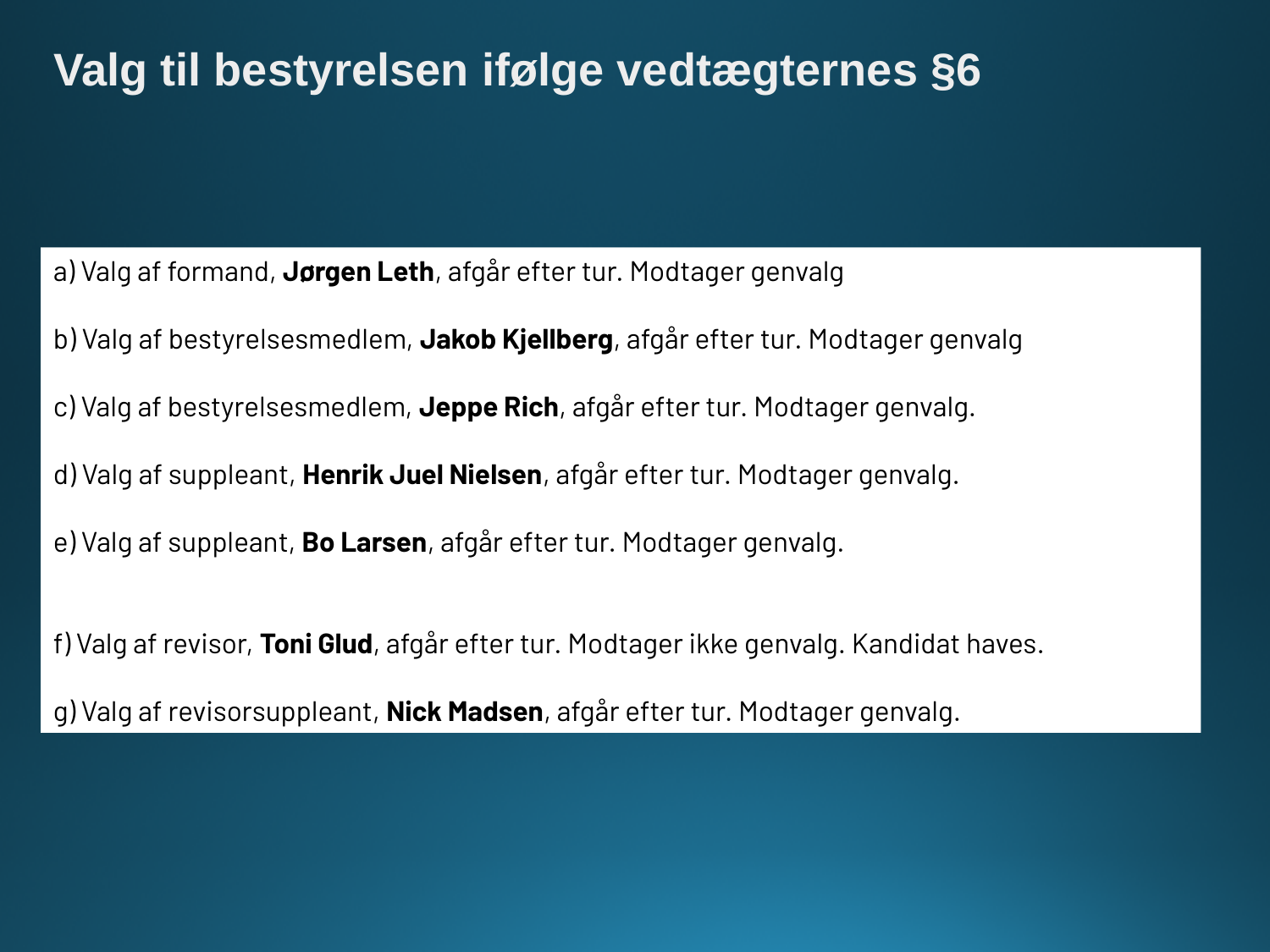

Valg til bestyrelsen ifølge vedtægternes §6
a) Valg af formand, Jørgen Leth, afgår efter tur. Modtager genvalg

b) Valg af bestyrelsesmedlem, Jakob Kjellberg, afgår efter tur. Modtager genvalg

c) Valg af bestyrelsesmedlem, Jeppe Rich, afgår efter tur. Modtager genvalg.

d) Valg af suppleant, Henrik Juel Nielsen, afgår efter tur. Modtager genvalg.

e) Valg af suppleant, Bo Larsen, afgår efter tur. Modtager genvalg.

f) Valg af revisor, Toni Glud, afgår efter tur. Modtager ikke genvalg. Kandidat haves.

g) Valg af revisorsuppleant, Nick Madsen, afgår efter tur. Modtager genvalg.